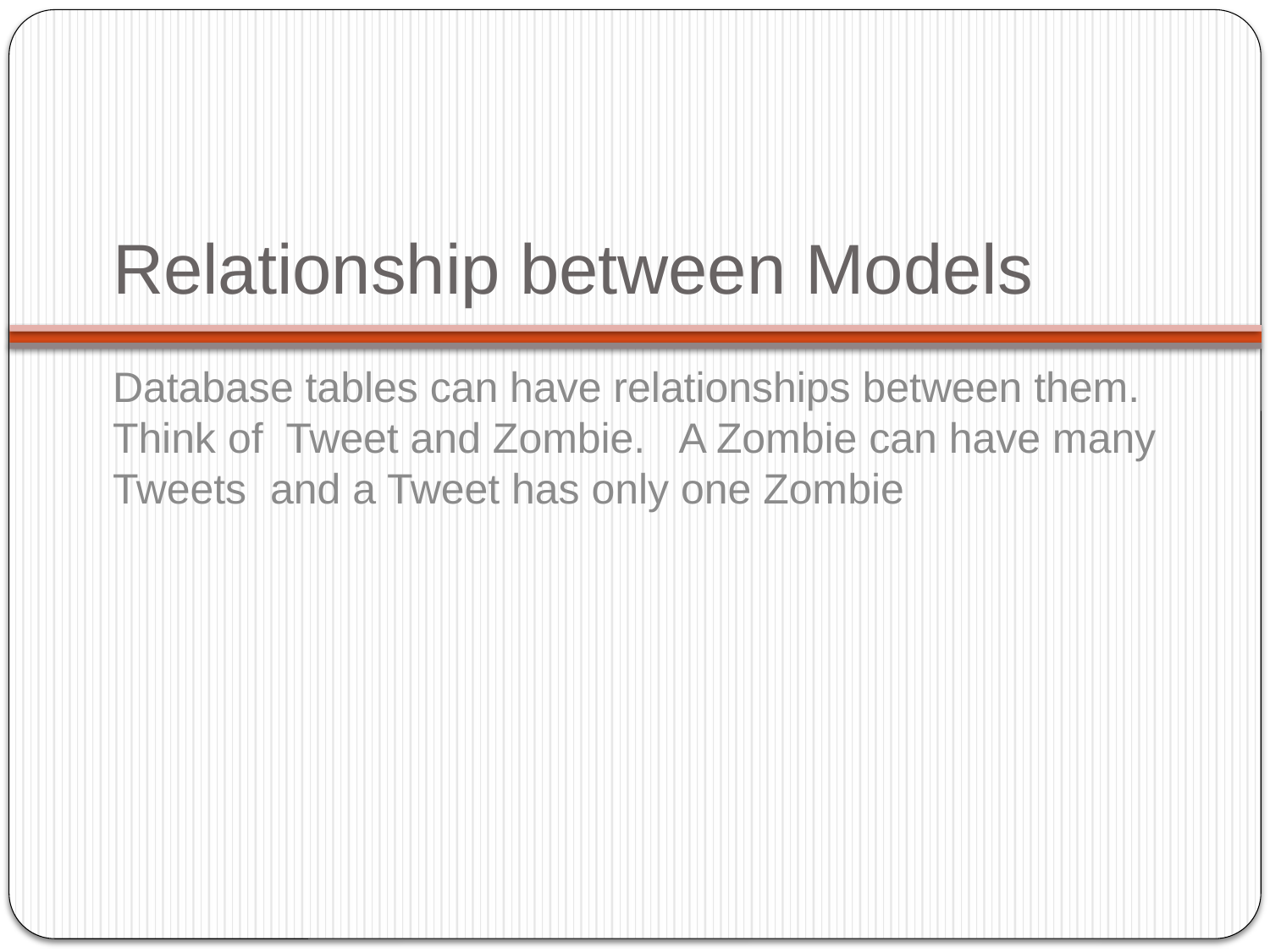

# Relationship between Models
Database tables can have relationships between them.  Think of  Tweet and Zombie.   A Zombie can have many Tweets  and a Tweet has only one Zombie